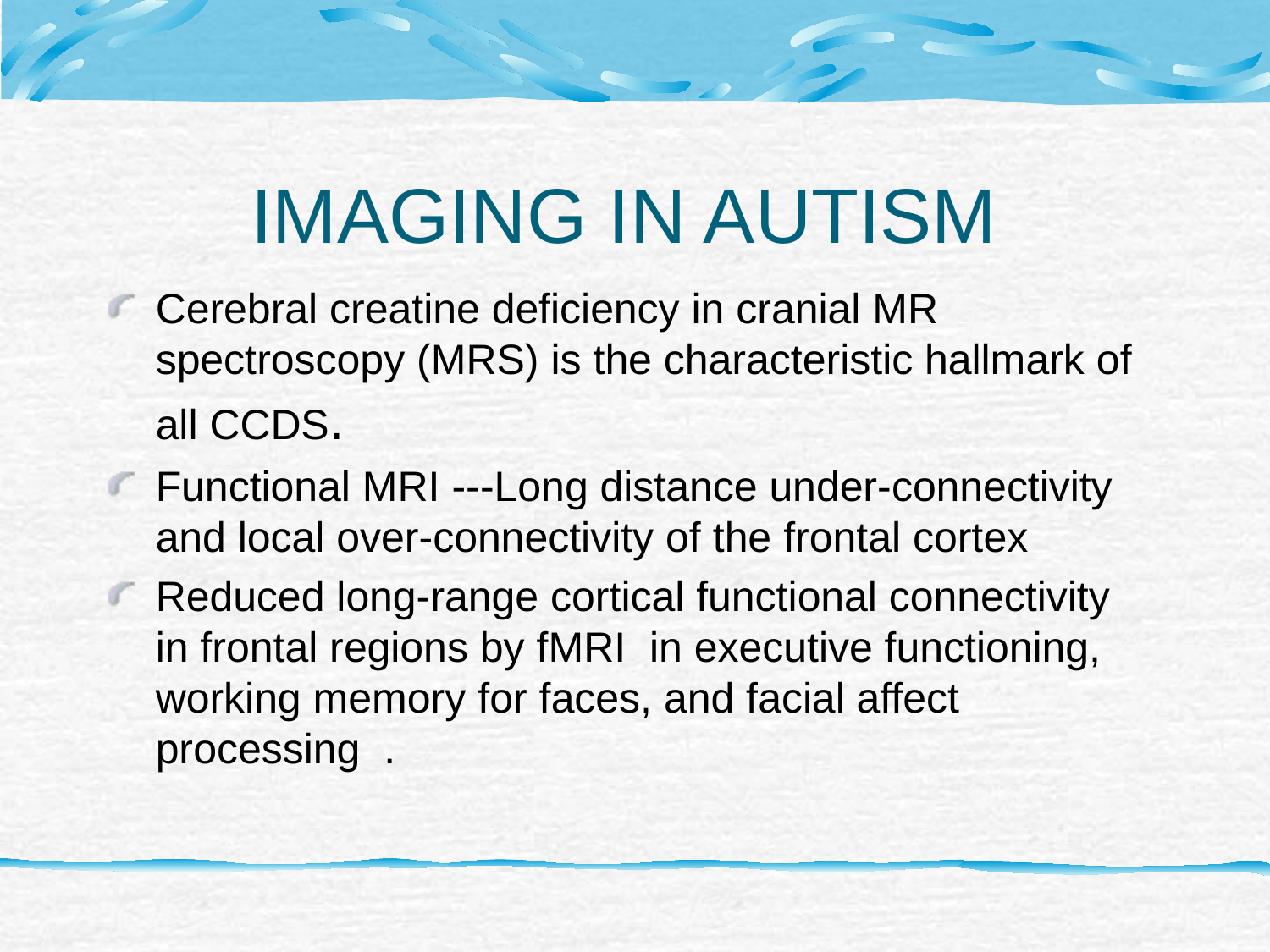

# IMAGING IN AUTISM
Cerebral creatine deficiency in cranial MR spectroscopy (MRS) is the characteristic hallmark of all CCDS.
Functional MRI ---Long distance under-connectivity and local over-connectivity of the frontal cortex
Reduced long-range cortical functional connectivity  in frontal regions by fMRI  in executive functioning, working memory for faces, and facial affect processing  .